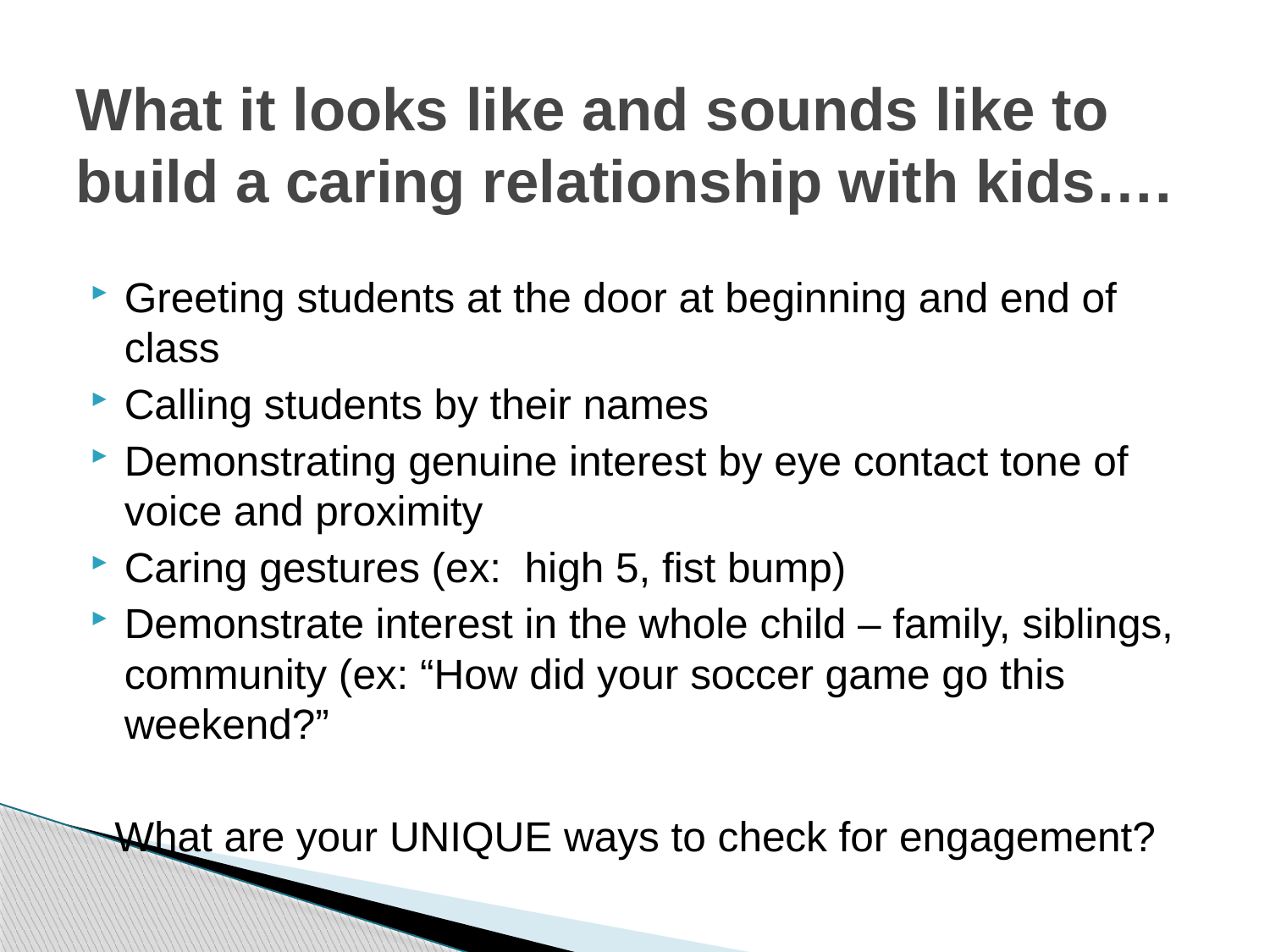

# What it looks like and sounds like to build a caring relationship with kids….
Greeting students at the door at beginning and end of class
Calling students by their names
Demonstrating genuine interest by eye contact tone of voice and proximity
Caring gestures (ex:  high 5, fist bump)
Demonstrate interest in the whole child – family, siblings, community (ex: “How did your soccer game go this weekend?”

What are your UNIQUE ways to check for engagement?